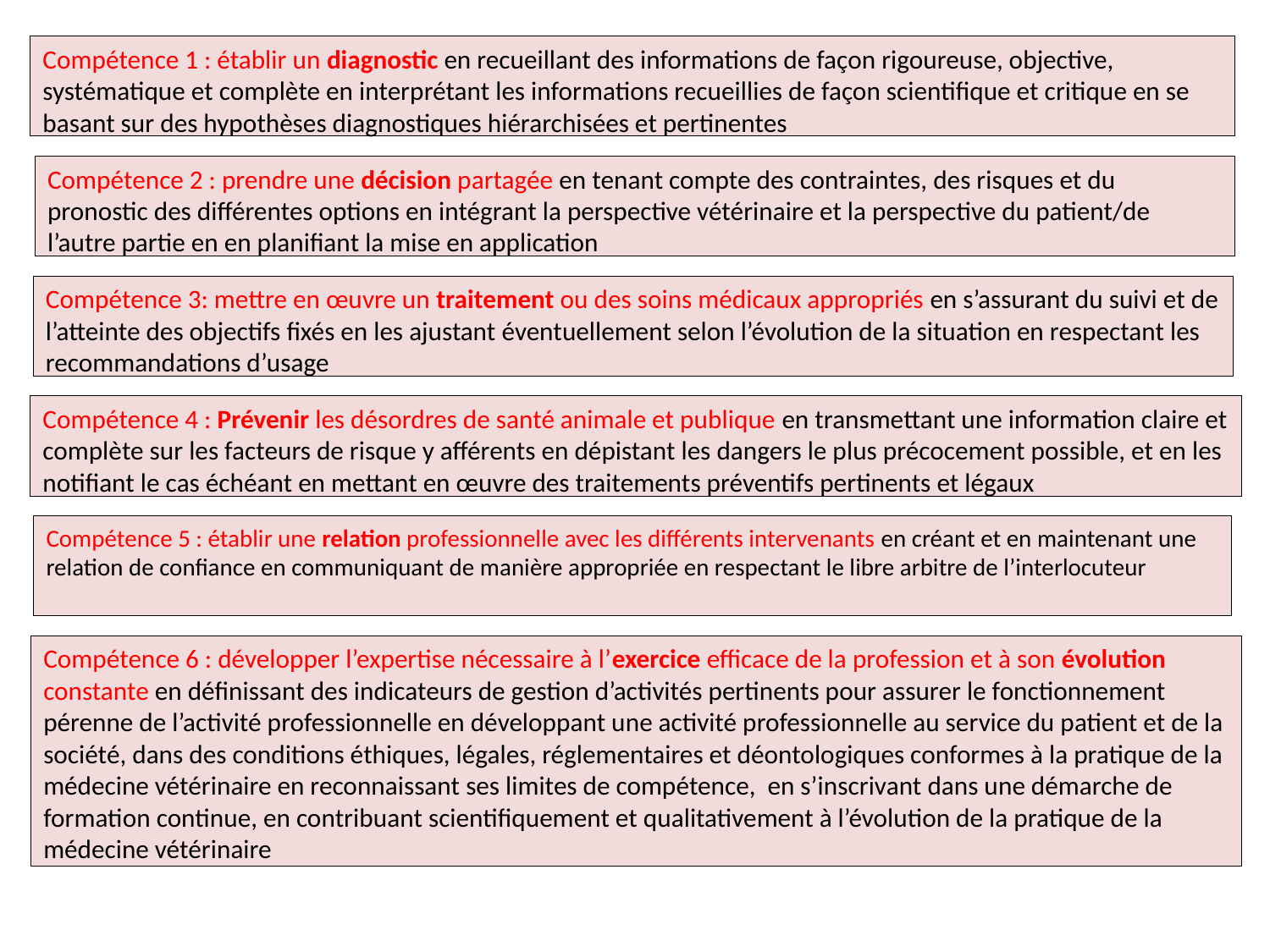

Compétence 1 : établir un diagnostic en recueillant des informations de façon rigoureuse, objective, systématique et complète en interprétant les informations recueillies de façon scientifique et critique en se basant sur des hypothèses diagnostiques hiérarchisées et pertinentes
Compétence 2 : prendre une décision partagée en tenant compte des contraintes, des risques et du pronostic des différentes options en intégrant la perspective vétérinaire et la perspective du patient/de l’autre partie en en planifiant la mise en application
Compétence 3: mettre en œuvre un traitement ou des soins médicaux appropriés en s’assurant du suivi et de l’atteinte des objectifs fixés en les ajustant éventuellement selon l’évolution de la situation en respectant les recommandations d’usage
Compétence 4 : Prévenir les désordres de santé animale et publique en transmettant une information claire et complète sur les facteurs de risque y afférents en dépistant les dangers le plus précocement possible, et en les notifiant le cas échéant en mettant en œuvre des traitements préventifs pertinents et légaux
Compétence 5 : établir une relation professionnelle avec les différents intervenants en créant et en maintenant une relation de confiance en communiquant de manière appropriée en respectant le libre arbitre de l’interlocuteur
Compétence 6 : développer l’expertise nécessaire à l’exercice efficace de la profession et à son évolution constante en définissant des indicateurs de gestion d’activités pertinents pour assurer le fonctionnement pérenne de l’activité professionnelle en développant une activité professionnelle au service du patient et de la société, dans des conditions éthiques, légales, réglementaires et déontologiques conformes à la pratique de la médecine vétérinaire en reconnaissant ses limites de compétence,  en s’inscrivant dans une démarche de formation continue, en contribuant scientifiquement et qualitativement à l’évolution de la pratique de la médecine vétérinaire